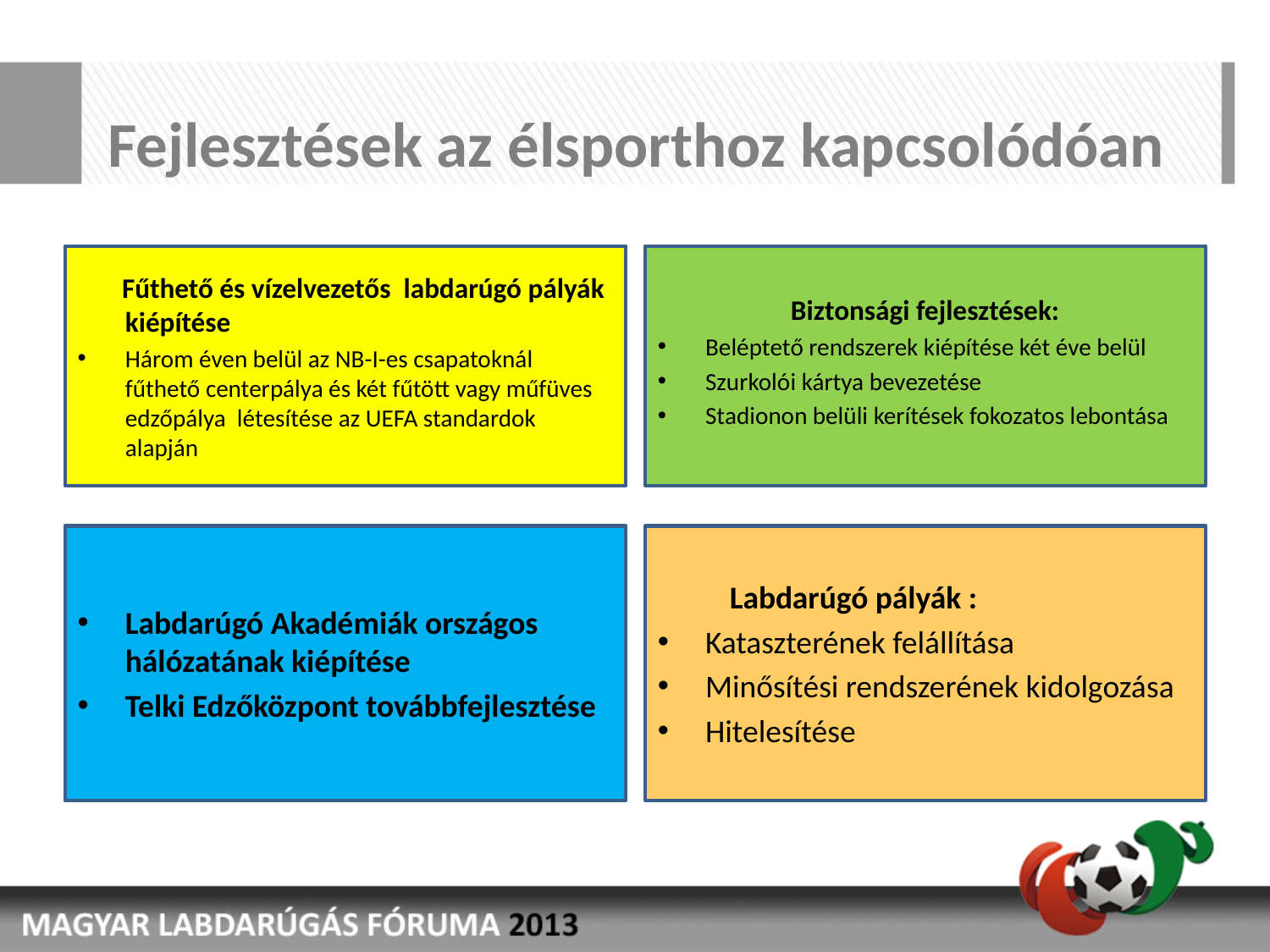

# Fejlesztések az élsporthoz kapcsolódóan
       Fűthető és vízelvezetős  labdarúgó pályák kiépítése
Három éven belül az NB-I-es csapatoknál fűthető centerpálya és két fűtött vagy műfüves edzőpálya  létesítése az UEFA standardok alapján

Biztonsági fejlesztések:
Beléptető rendszerek kiépítése két éve belül
Szurkolói kártya bevezetése
Stadionon belüli kerítések fokozatos lebontása

Labdarúgó Akadémiák országos hálózatának kiépítése
Telki Edzőközpont továbbfejlesztése
          Labdarúgó pályák :
Kataszterének felállítása
Minősítési rendszerének kidolgozása
Hitelesítése